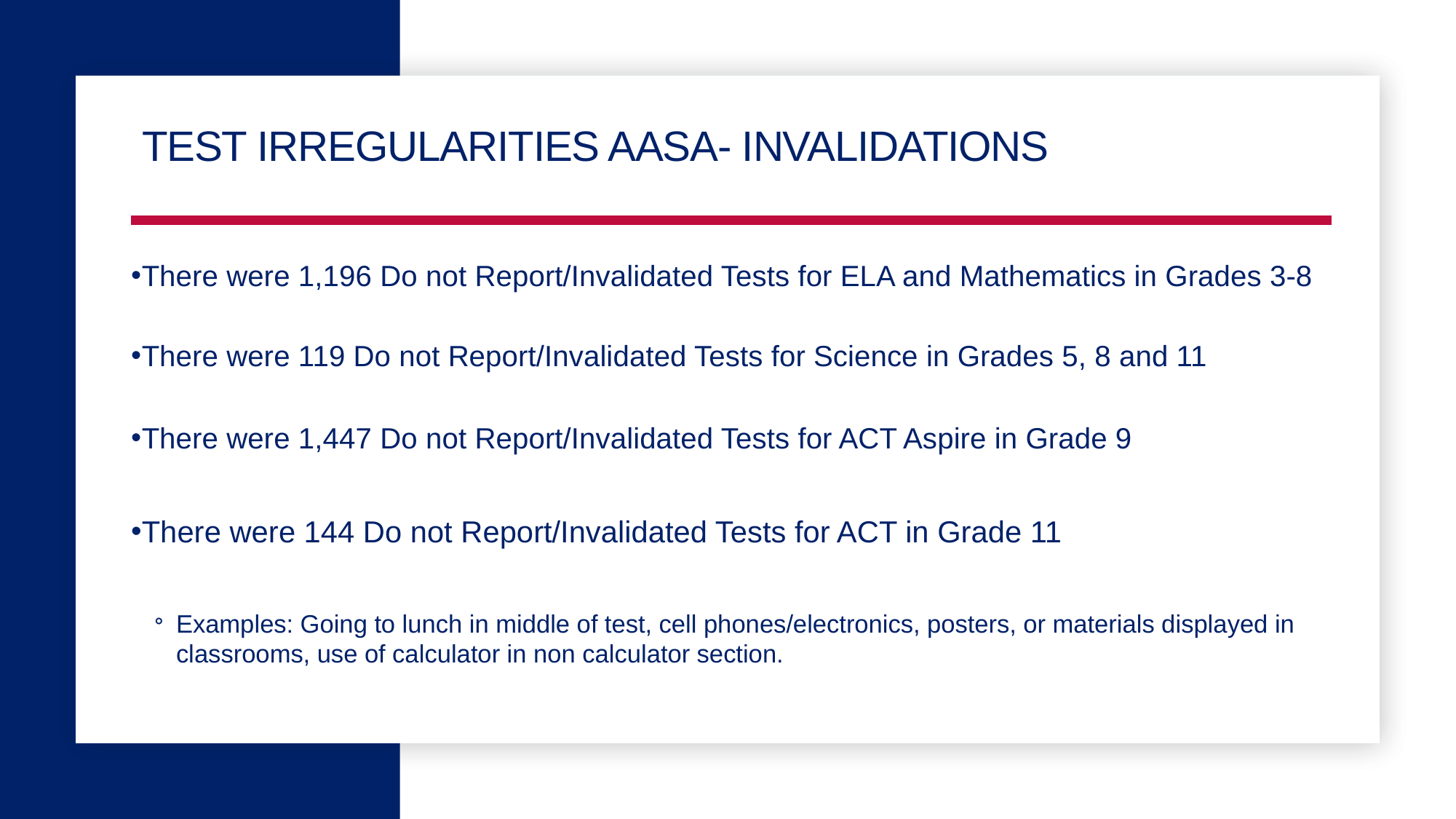

# Test Irregularities AASA- Invalidations
There were 1,196 Do not Report/Invalidated Tests for ELA and Mathematics in Grades 3-8

There were 119 Do not Report/Invalidated Tests for Science in Grades 5, 8 and 11

There were 1,447 Do not Report/Invalidated Tests for ACT Aspire in Grade 9

There were 144 Do not Report/Invalidated Tests for ACT in Grade 11

Examples: Going to lunch in middle of test, cell phones/electronics, posters, or materials displayed in classrooms, use of calculator in non calculator section.